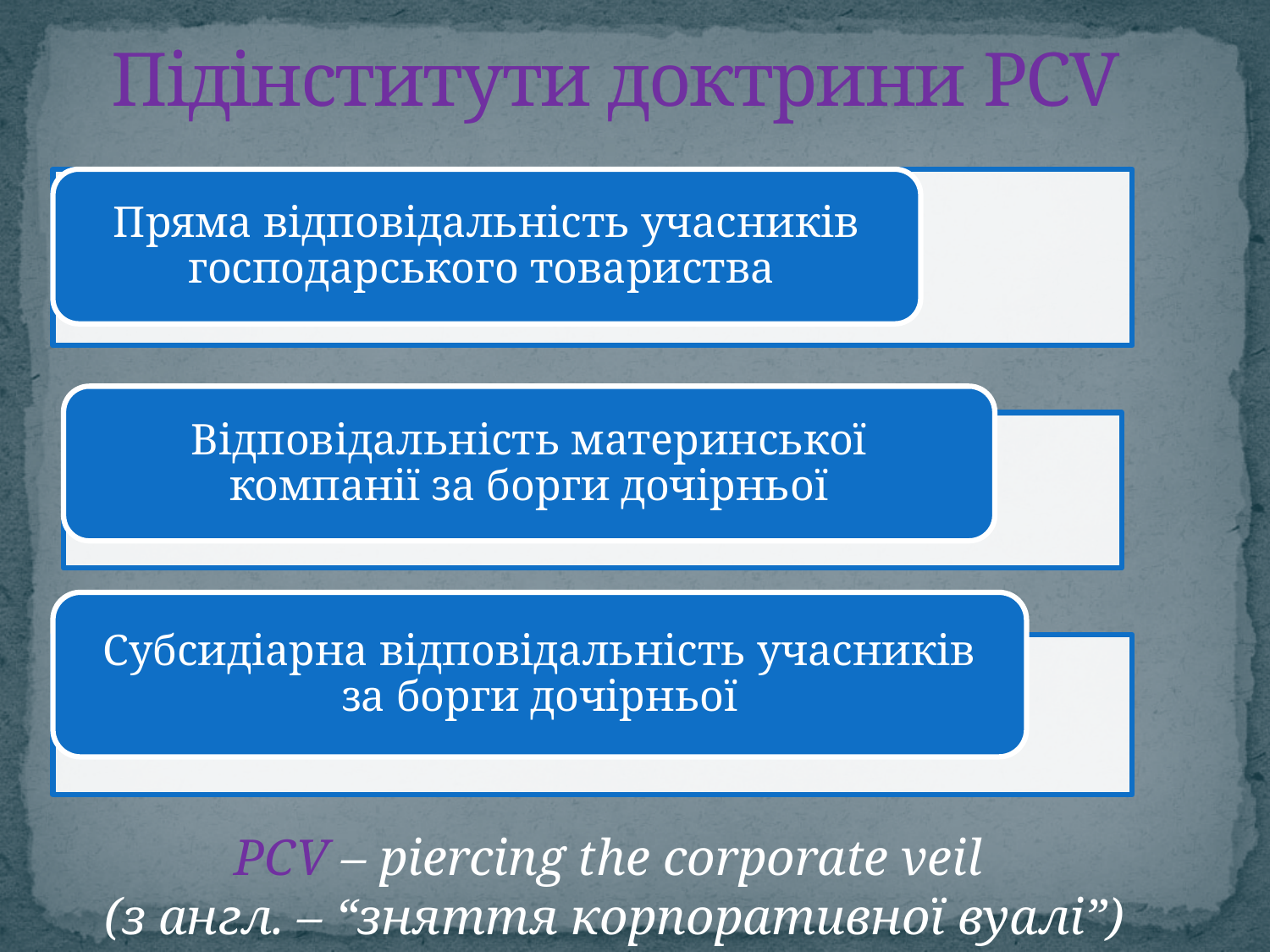

# Підінститути доктрини PCV
Пряма відповідальність учасників господарського товариства
Відповідальність материнської компанії за борги дочірньої
Субсидіарна відповідальність учасників за борги дочірньої
PCV – piercing the corporate veil
 (з англ. – “зняття корпоративної вуалі”)